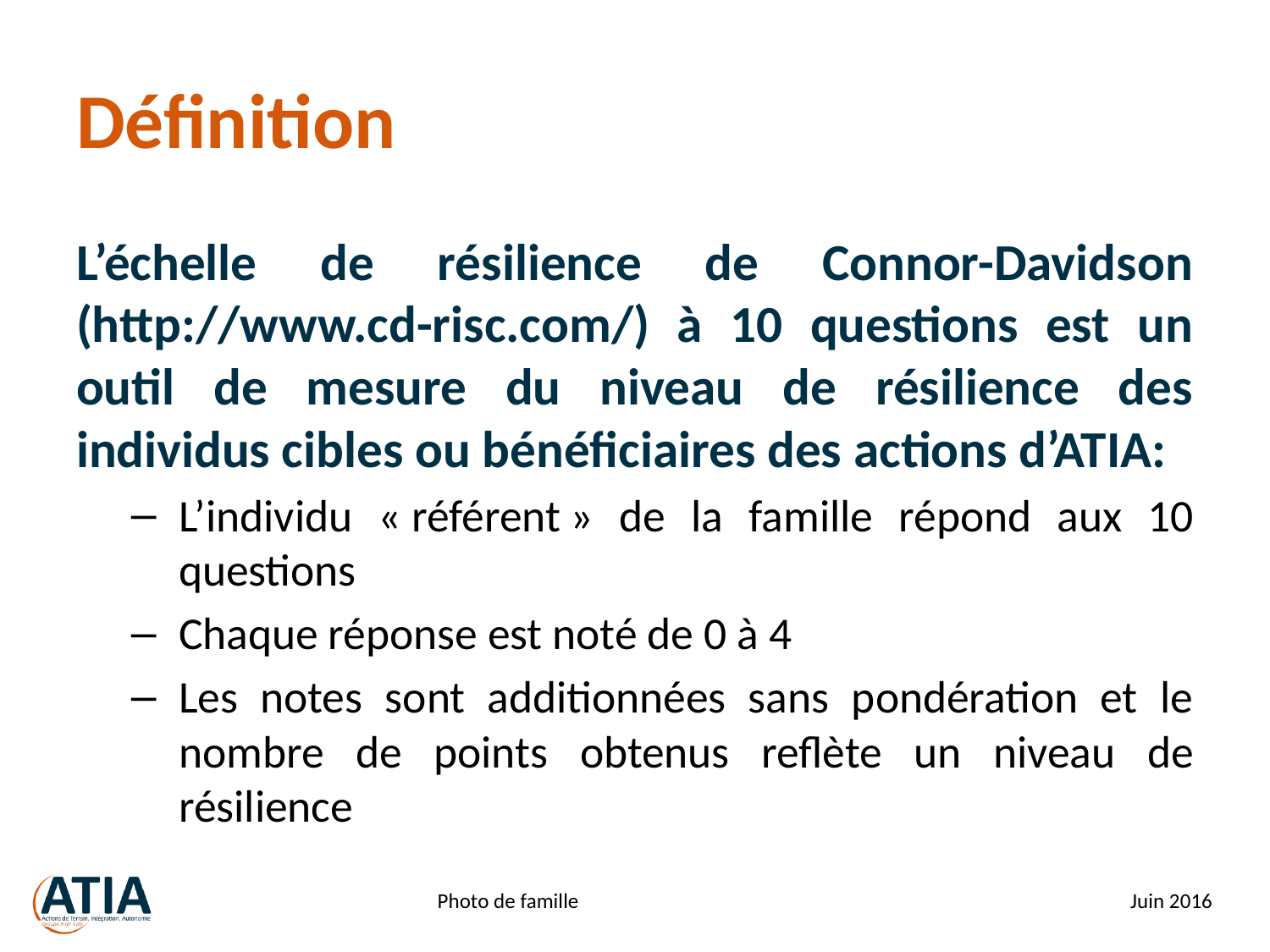

# Définition
L’échelle de résilience de Connor-Davidson (http://www.cd-risc.com/) à 10 questions est un outil de mesure du niveau de résilience des individus cibles ou bénéficiaires des actions d’ATIA:
L’individu « référent » de la famille répond aux 10 questions
Chaque réponse est noté de 0 à 4
Les notes sont additionnées sans pondération et le nombre de points obtenus reflète un niveau de résilience